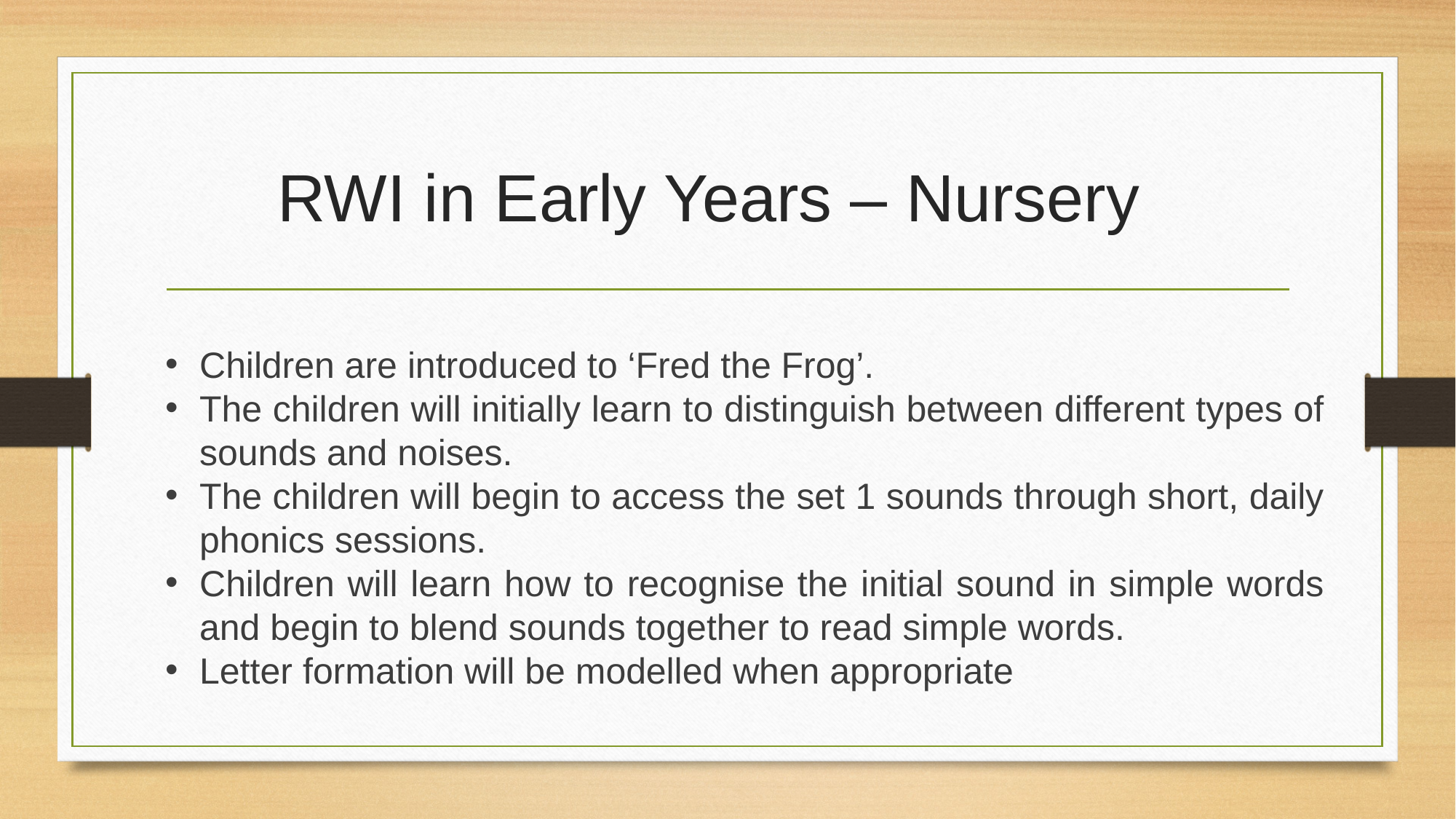

# RWI in Early Years – Nursery
Children are introduced to ‘Fred the Frog’.
The children will initially learn to distinguish between different types of sounds and noises.
The children will begin to access the set 1 sounds through short, daily phonics sessions.
Children will learn how to recognise the initial sound in simple words and begin to blend sounds together to read simple words.
Letter formation will be modelled when appropriate